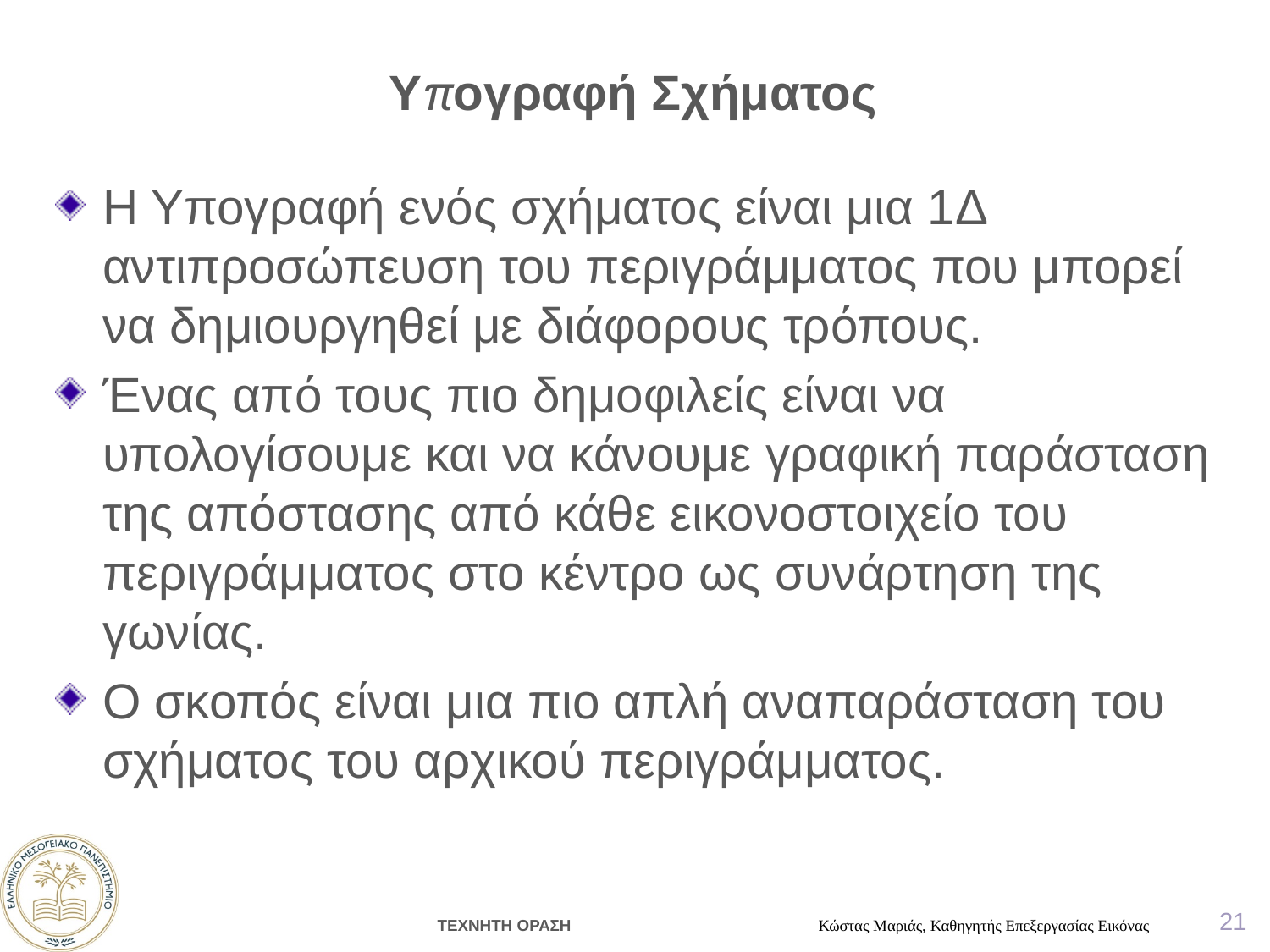

# Υπογραφή Σχήματος
Η Υπογραφή ενός σχήματος είναι μια 1Δ αντιπροσώπευση του περιγράμματος που μπορεί να δημιουργηθεί με διάφορους τρόπους.
Ένας από τους πιο δημοφιλείς είναι να υπολογίσουμε και να κάνουμε γραφική παράσταση της απόστασης από κάθε εικονοστοιχείο του περιγράμματος στο κέντρο ως συνάρτηση της γωνίας.
Ο σκοπός είναι μια πιο απλή αναπαράσταση του σχήματος του αρχικού περιγράμματος.